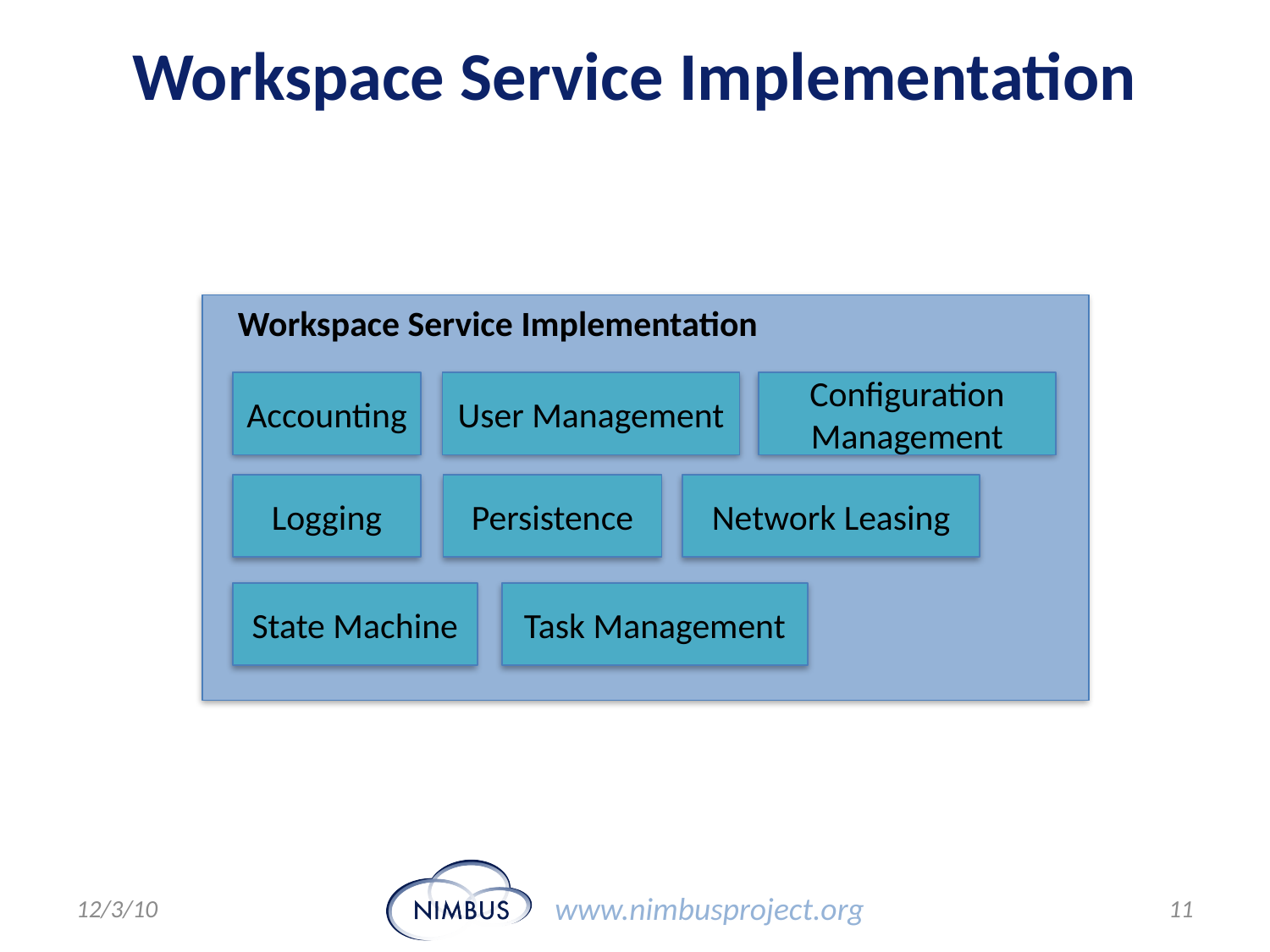

# Workspace Service Implementation

Workspace Service Implementation
Accounting
User Management
Configuration Management
Logging
Persistence
Network Leasing
State Machine
Task Management
12/3/10
11